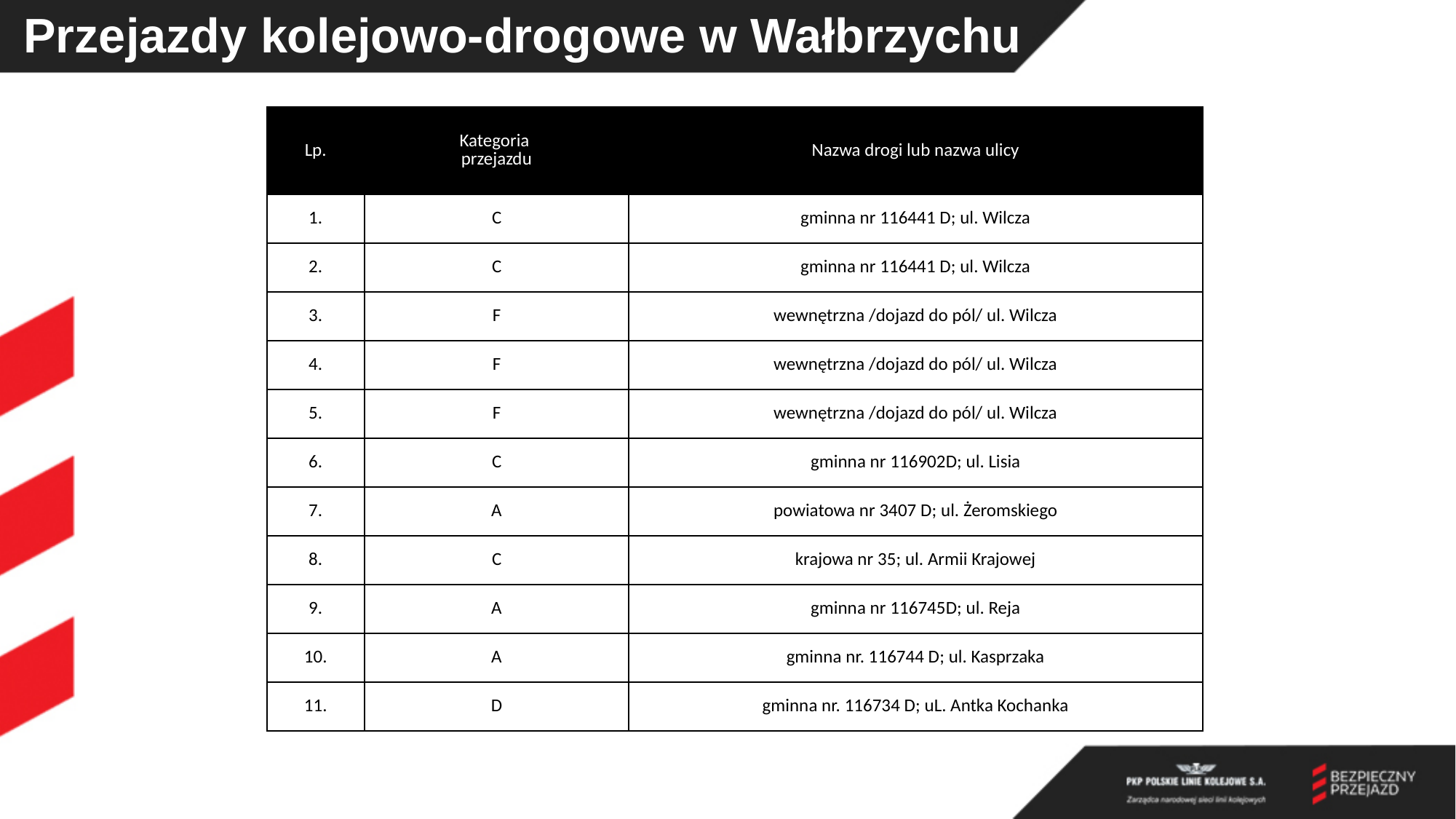

# Przejazdy kolejowo-drogowe w Wałbrzychu
| Lp. | Kategoria przejazdu | Nazwa drogi lub nazwa ulicy |
| --- | --- | --- |
| 1. | C | gminna nr 116441 D; ul. Wilcza |
| 2. | C | gminna nr 116441 D; ul. Wilcza |
| 3. | F | wewnętrzna /dojazd do pól/ ul. Wilcza |
| 4. | F | wewnętrzna /dojazd do pól/ ul. Wilcza |
| 5. | F | wewnętrzna /dojazd do pól/ ul. Wilcza |
| 6. | C | gminna nr 116902D; ul. Lisia |
| 7. | A | powiatowa nr 3407 D; ul. Żeromskiego |
| 8. | C | krajowa nr 35; ul. Armii Krajowej |
| 9. | A | gminna nr 116745D; ul. Reja |
| 10. | A | gminna nr. 116744 D; ul. Kasprzaka |
| 11. | D | gminna nr. 116734 D; uL. Antka Kochanka |